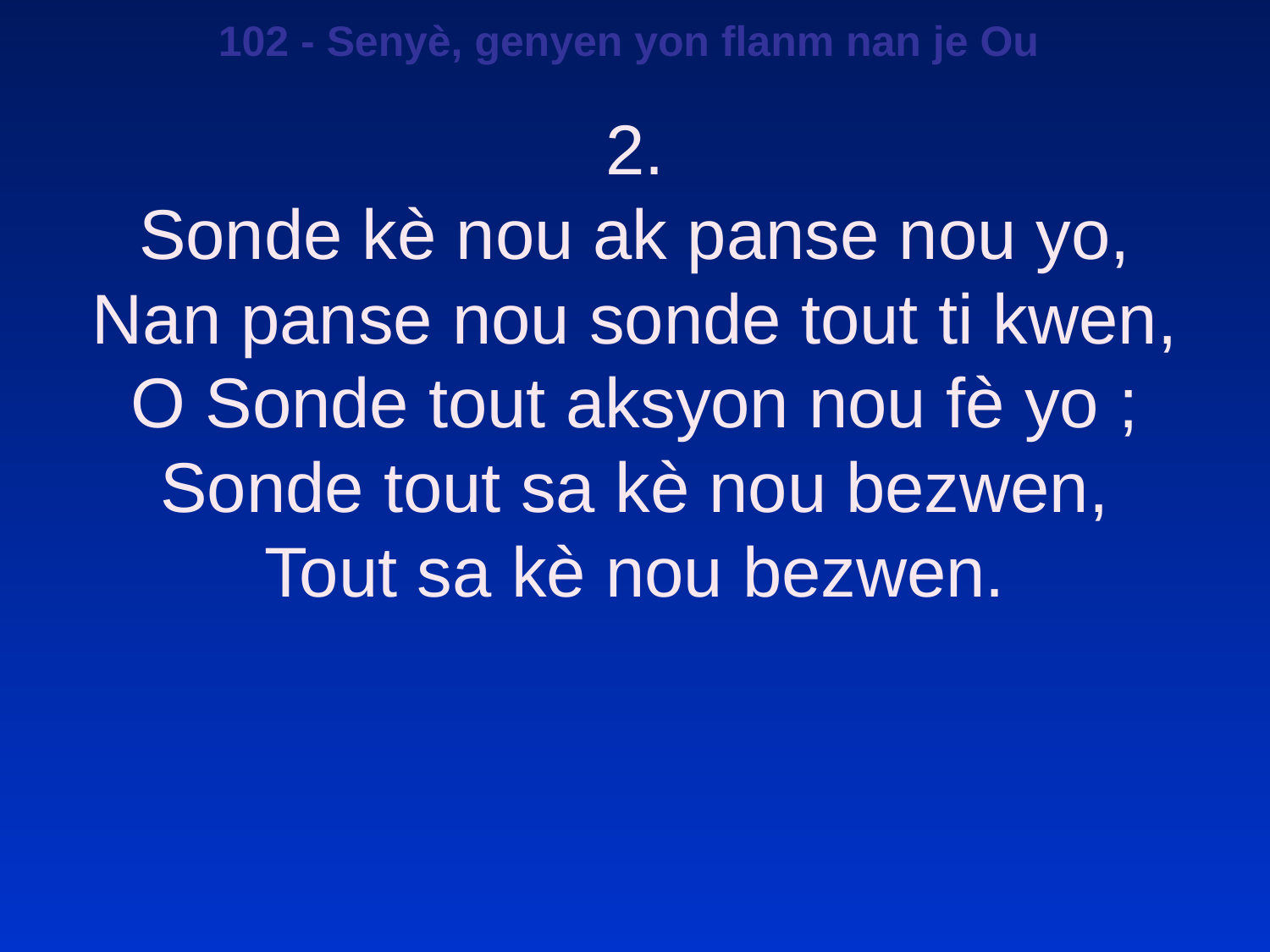

102 - Senyè, genyen yon flanm nan je Ou
2.
Sonde kè nou ak panse nou yo,
Nan panse nou sonde tout ti kwen,
O Sonde tout aksyon nou fè yo ;
Sonde tout sa kè nou bezwen,
Tout sa kè nou bezwen.